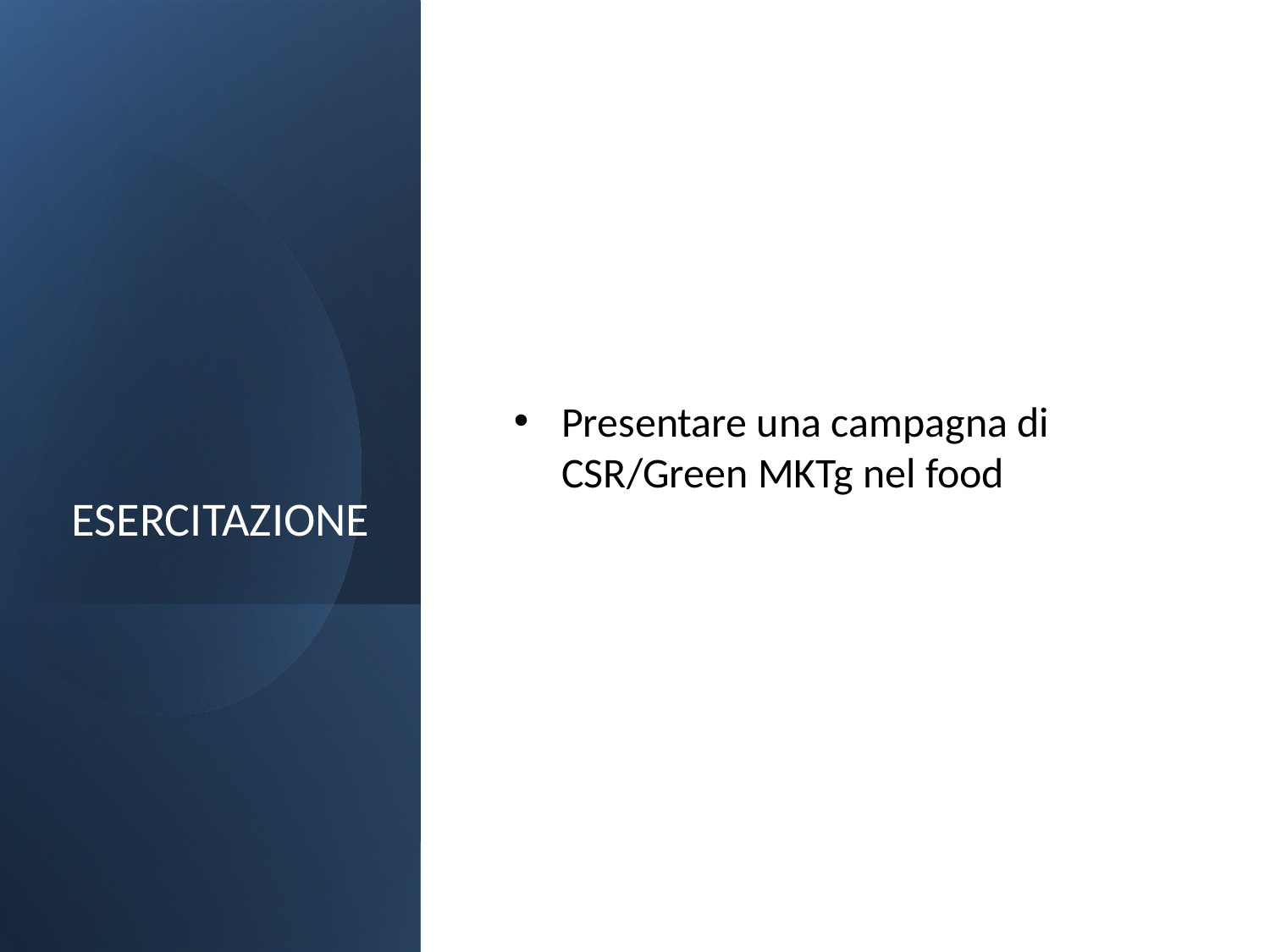

# ESERCITAZIONE
Presentare una campagna di CSR/Green MKTg nel food